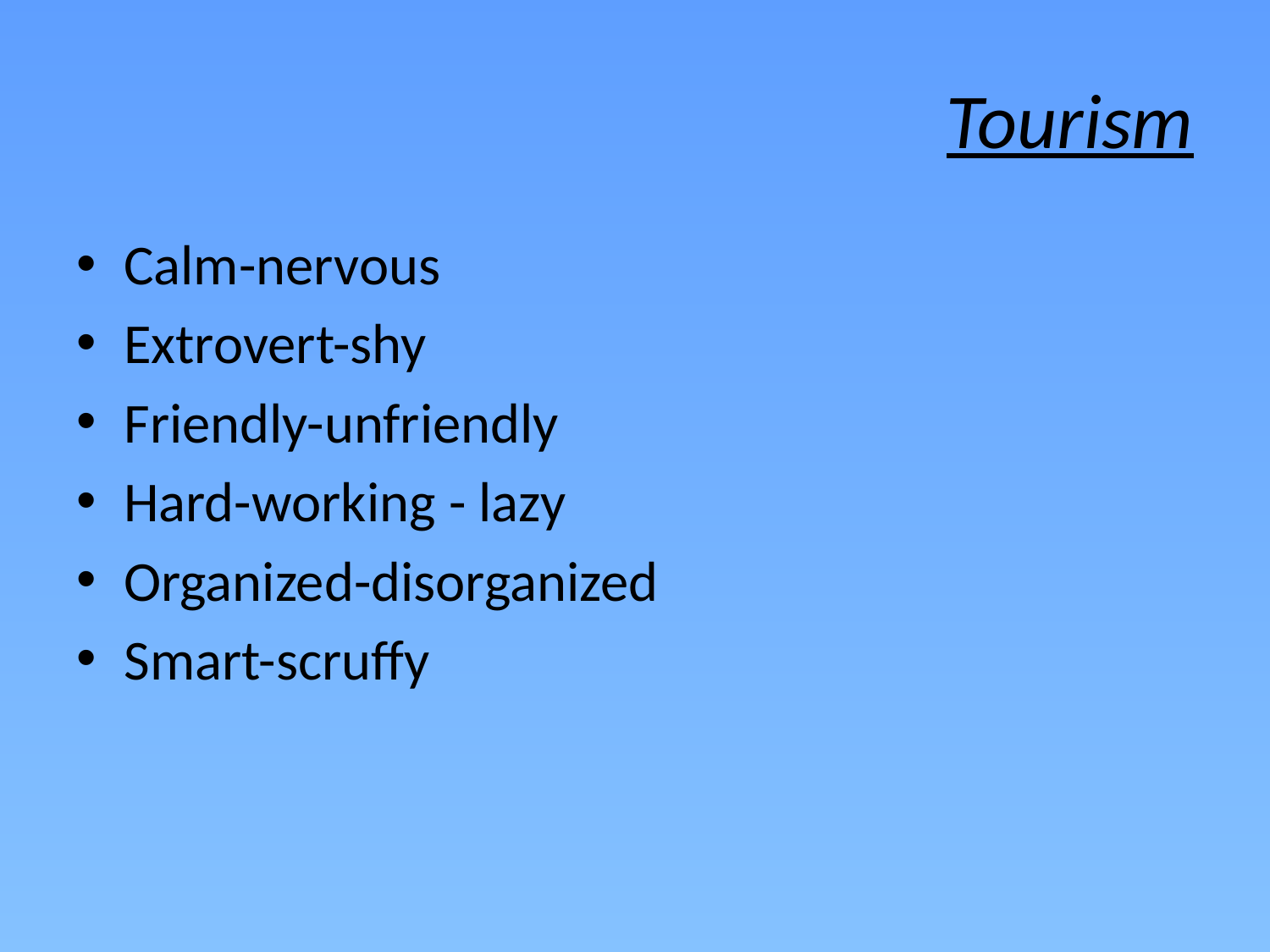

# Tourism
Calm-nervous
Extrovert-shy
Friendly-unfriendly
Hard-working - lazy
Organized-disorganized
Smart-scruffy